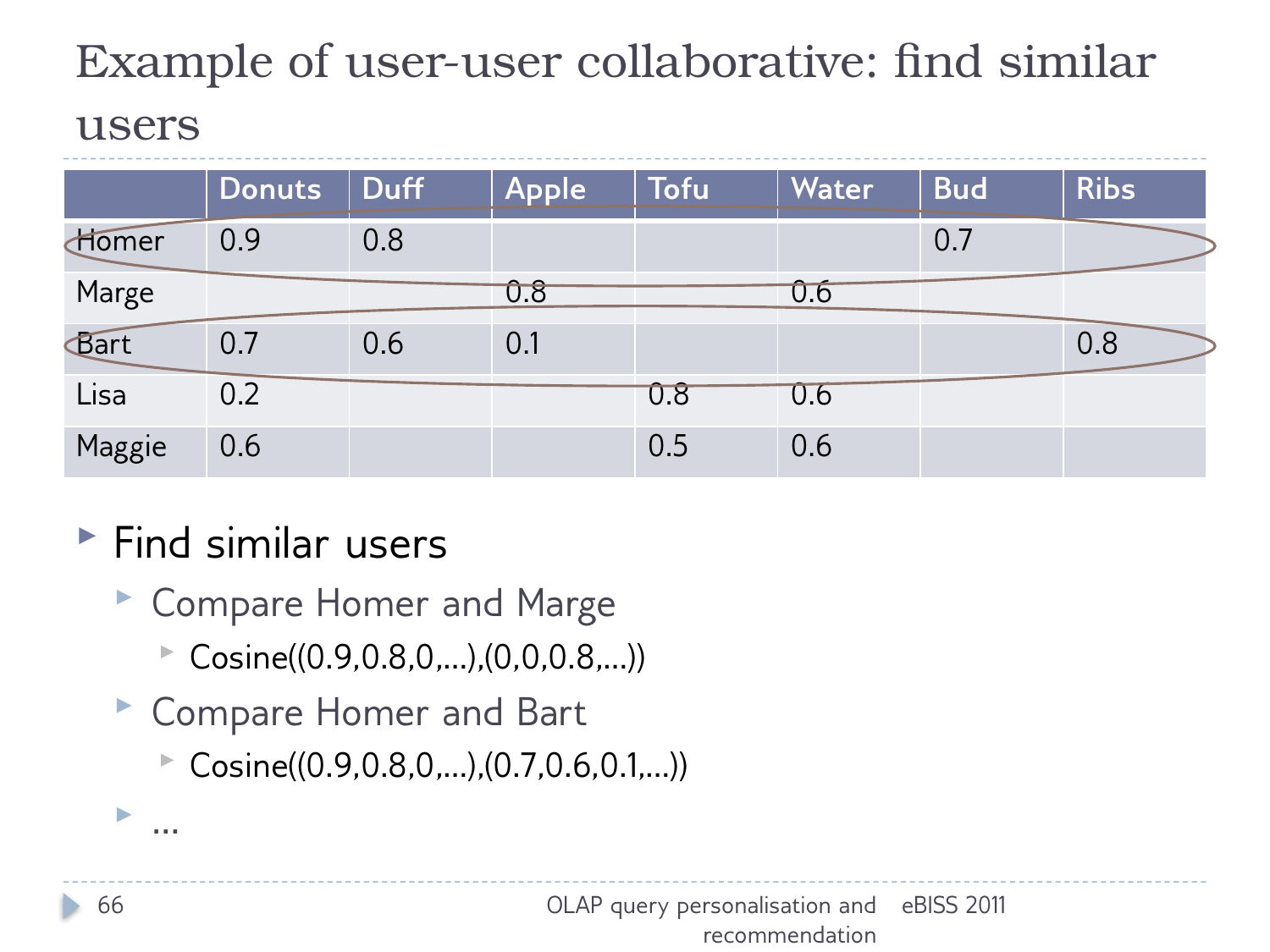

# Example of user-user collaborative: find similar users
|  | Donuts | Duff | Apple | Tofu | Water | Bud | Ribs |
| --- | --- | --- | --- | --- | --- | --- | --- |
| Homer | 0.9 | 0.8 |  |  |  | 0.7 |  |
| Marge |  |  | 0.8 |  | 0.6 |  |  |
| Bart | 0.7 | 0.6 | 0.1 |  |  |  | 0.8 |
| Lisa | 0.2 |  |  | 0.8 | 0.6 |  |  |
| Maggie | 0.6 |  |  | 0.5 | 0.6 |  |  |

Find similar users
Compare Homer and Marge
Cosine((0.9,0.8,0,…),(0,0,0.8,…))
Compare Homer and Bart
Cosine((0.9,0.8,0,…),(0.7,0.6,0.1,…))
…
66
OLAP query personalisation and recommendation
eBISS 2011